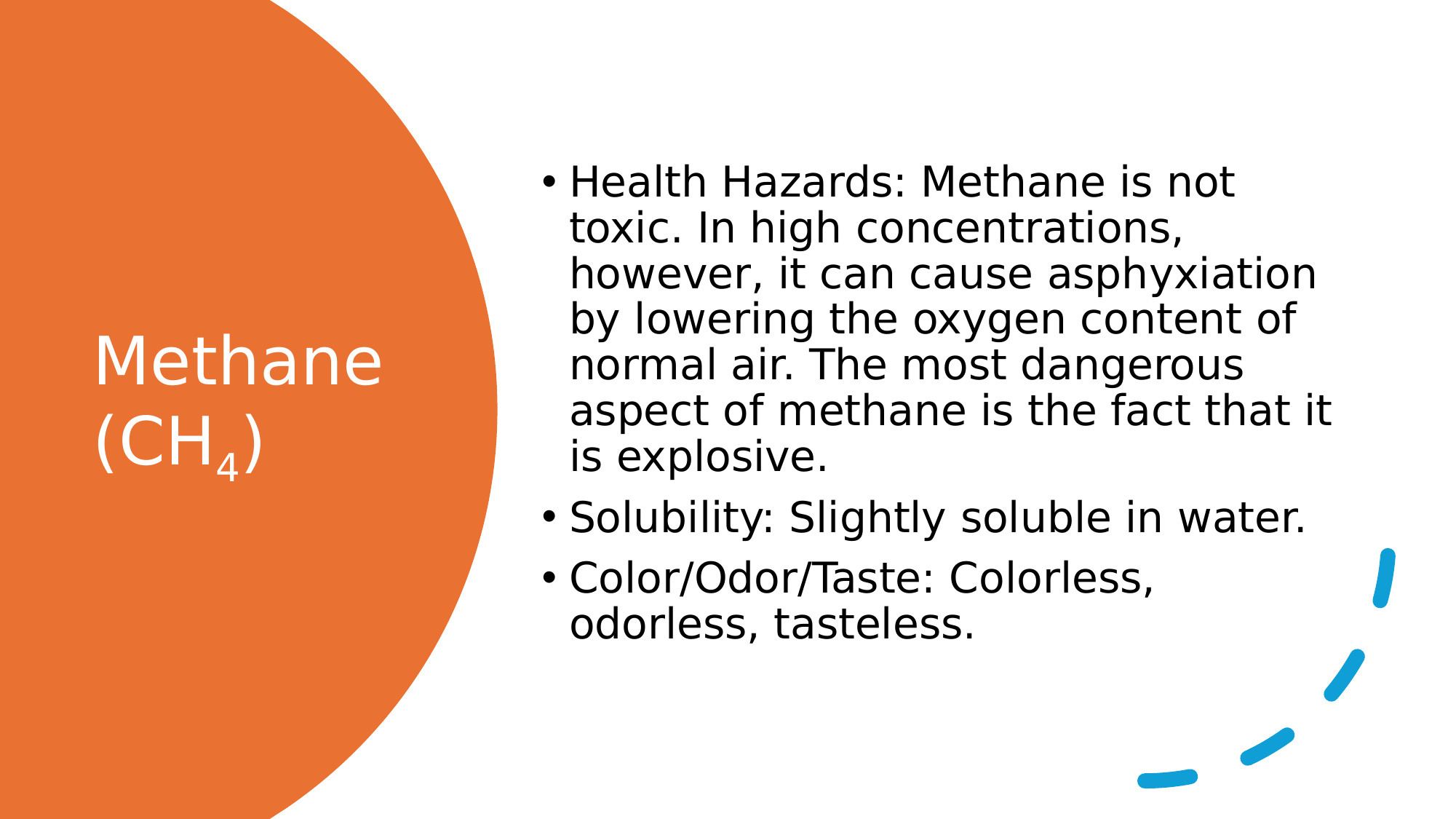

Health Hazards: Methane is not toxic. In high concentrations, however, it can cause asphyxiation by lowering the oxygen content of normal air. The most dangerous aspect of methane is the fact that it is explosive.
Solubility: Slightly soluble in water.
Color/Odor/Taste: Colorless, odorless, tasteless.
# Methane (CH4)